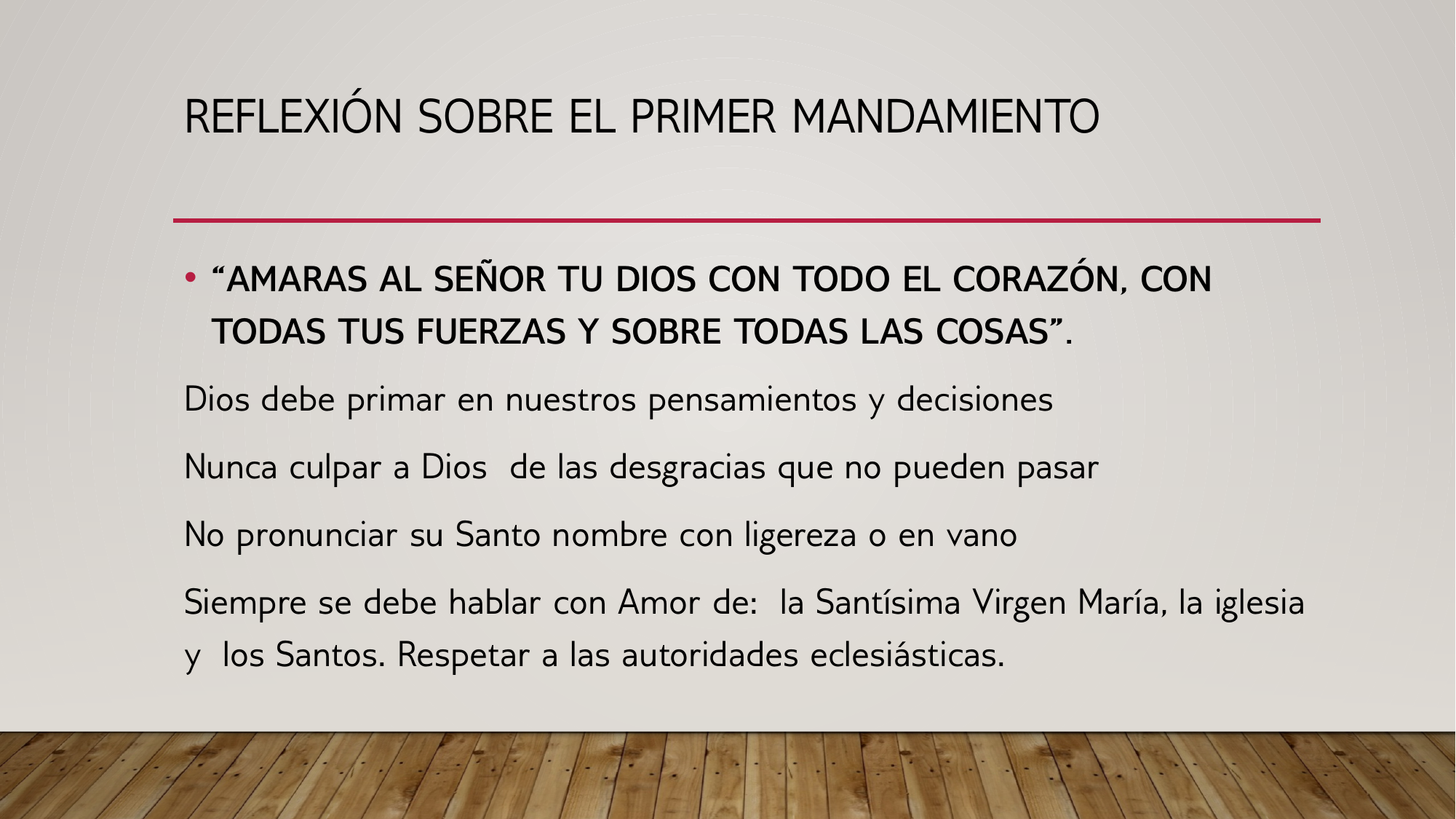

# REFLEXIÓN SOBRE EL PRIMER MANDAMIENTO
“AMARAS AL SEÑOR TU DIOS CON TODO EL CORAZÓN, CON TODAS TUS FUERZAS Y SOBRE TODAS LAS COSAS”.
Dios debe primar en nuestros pensamientos y decisiones
Nunca culpar a Dios  de las desgracias que no pueden pasar
No pronunciar su Santo nombre con ligereza o en vano
Siempre se debe hablar con Amor de:  la Santísima Virgen María, la iglesia y  los Santos. Respetar a las autoridades eclesiásticas.